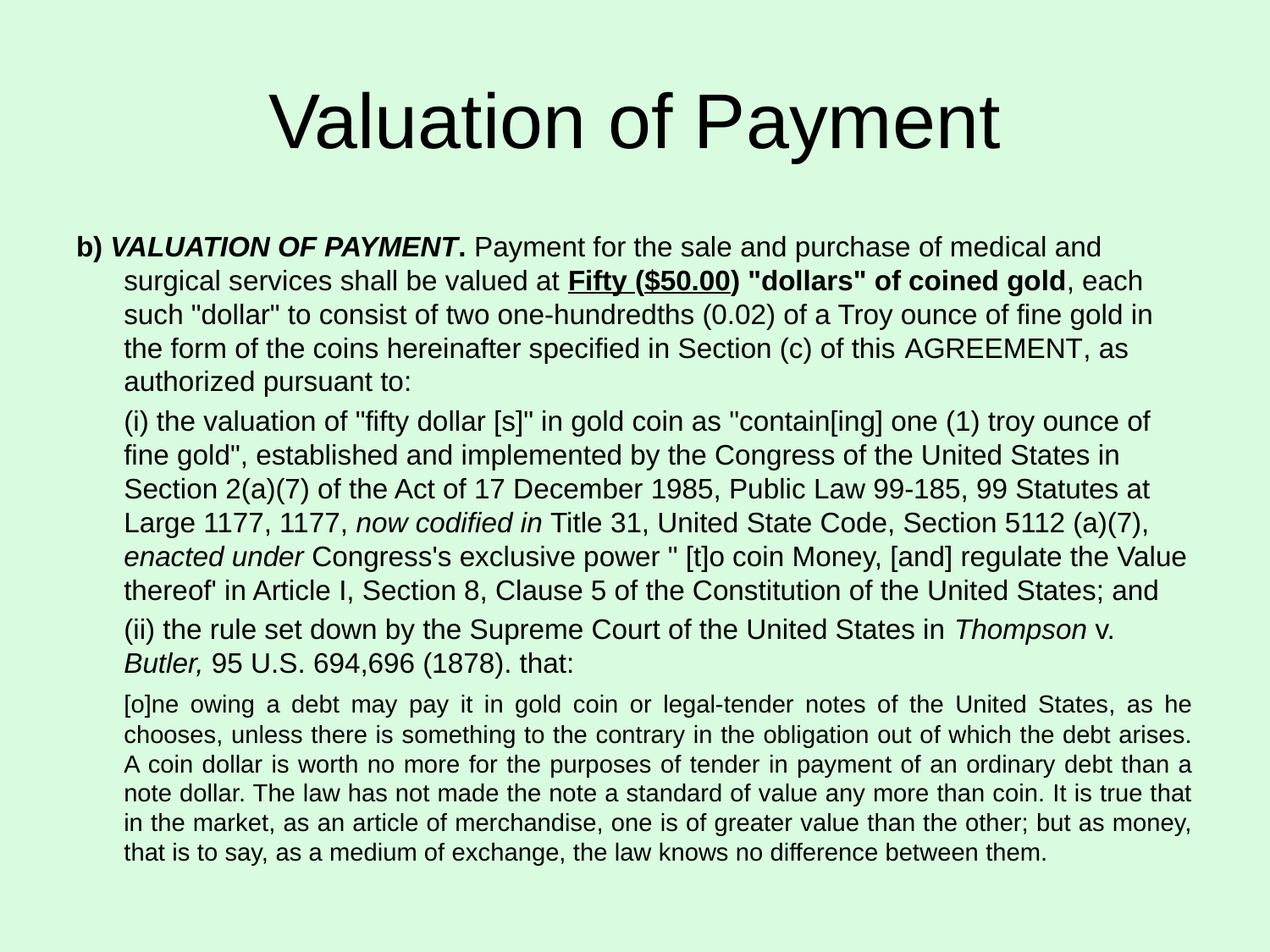

# Valuation of Payment
b) Valuation of Payment. Payment for the sale and purchase of medical and surgical services shall be valued at Fifty ($50.00) "dollars" of coined gold, each such "dollar" to consist of two one-hundredths (0.02) of a Troy ounce of fine gold in the form of the coins hereinafter specified in Section (c) of this Agreement, as authorized pursuant to:
	(i) the valuation of "fifty dollar [s]" in gold coin as "contain[ing] one (1) troy ounce of fine gold", established and implemented by the Congress of the United States in Section 2(a)(7) of the Act of 17 December 1985, Public Law 99-185, 99 Statutes at Large 1177, 1177, now codified in Title 31, United State Code, Section 5112 (a)(7), enacted under Congress's exclusive power " [t]o coin Money, [and] regulate the Value thereof' in Article I, Section 8, Clause 5 of the Constitution of the United States; and
	(ii) the rule set down by the Supreme Court of the United States in Thompson v. Butler, 95 U.S. 694,696 (1878). that:
 	[o]ne owing a debt may pay it in gold coin or legal-tender notes of the United States, as he chooses, unless there is something to the contrary in the obligation out of which the debt arises. A coin dollar is worth no more for the purposes of tender in payment of an ordinary debt than a note dollar. The law has not made the note a standard of value any more than coin. It is true that in the market, as an article of merchandise, one is of greater value than the other; but as money, that is to say, as a medium of exchange, the law knows no difference between them.